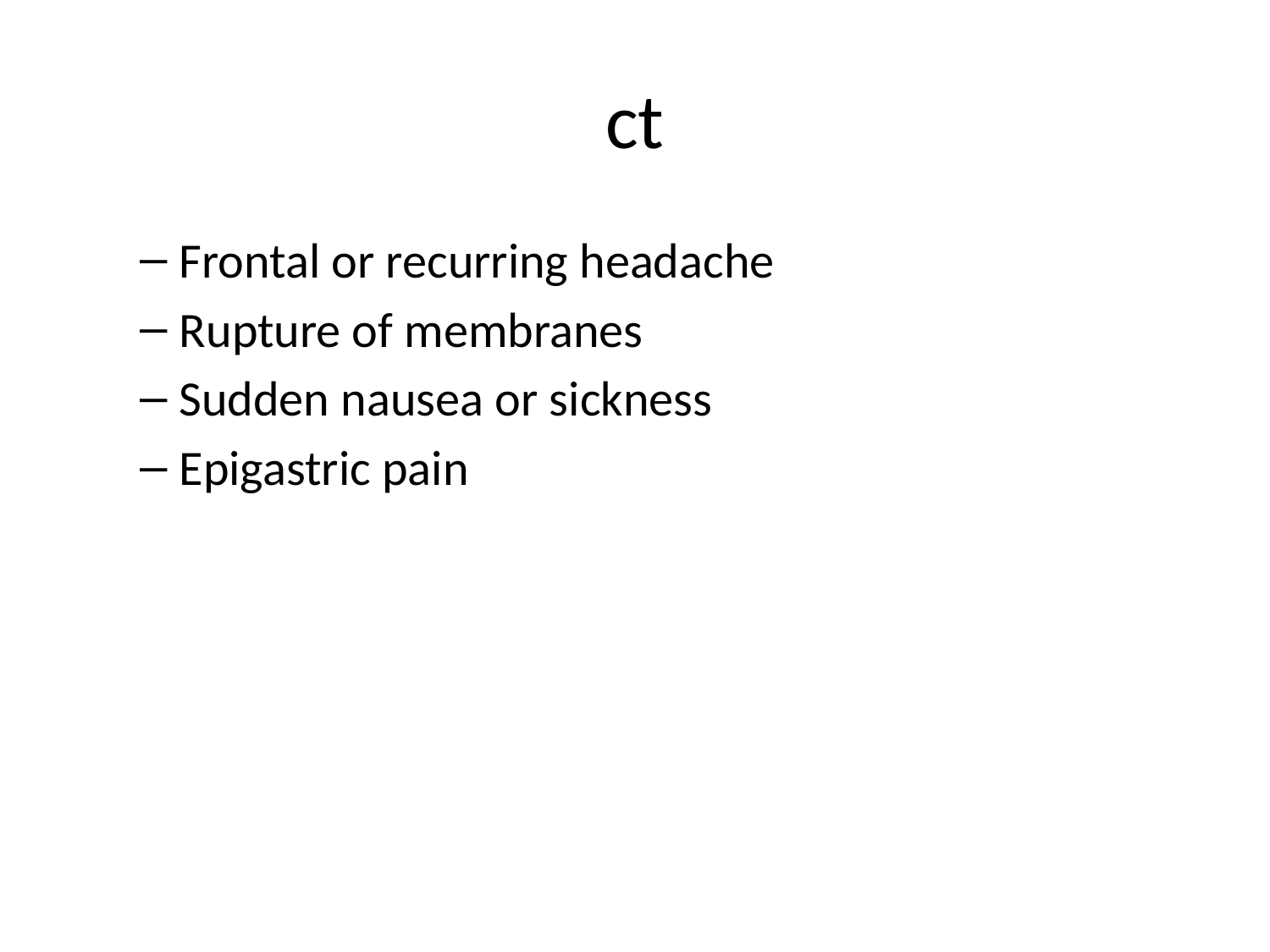

# ct
Frontal or recurring headache
Rupture of membranes
Sudden nausea or sickness
Epigastric pain